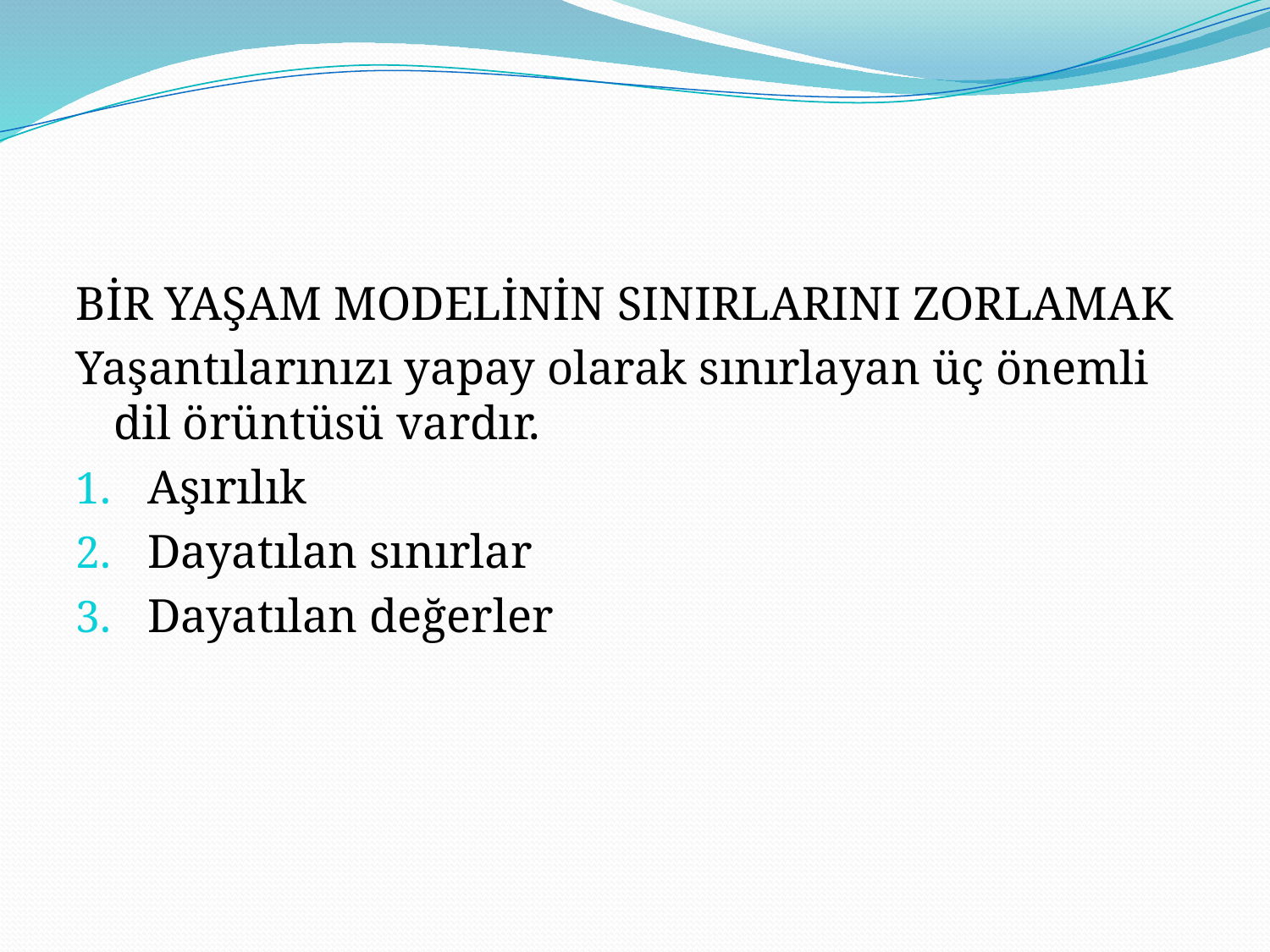

#
BİR YAŞAM MODELİNİN SINIRLARINI ZORLAMAK
Yaşantılarınızı yapay olarak sınırlayan üç önemli dil örüntüsü vardır.
Aşırılık
Dayatılan sınırlar
Dayatılan değerler